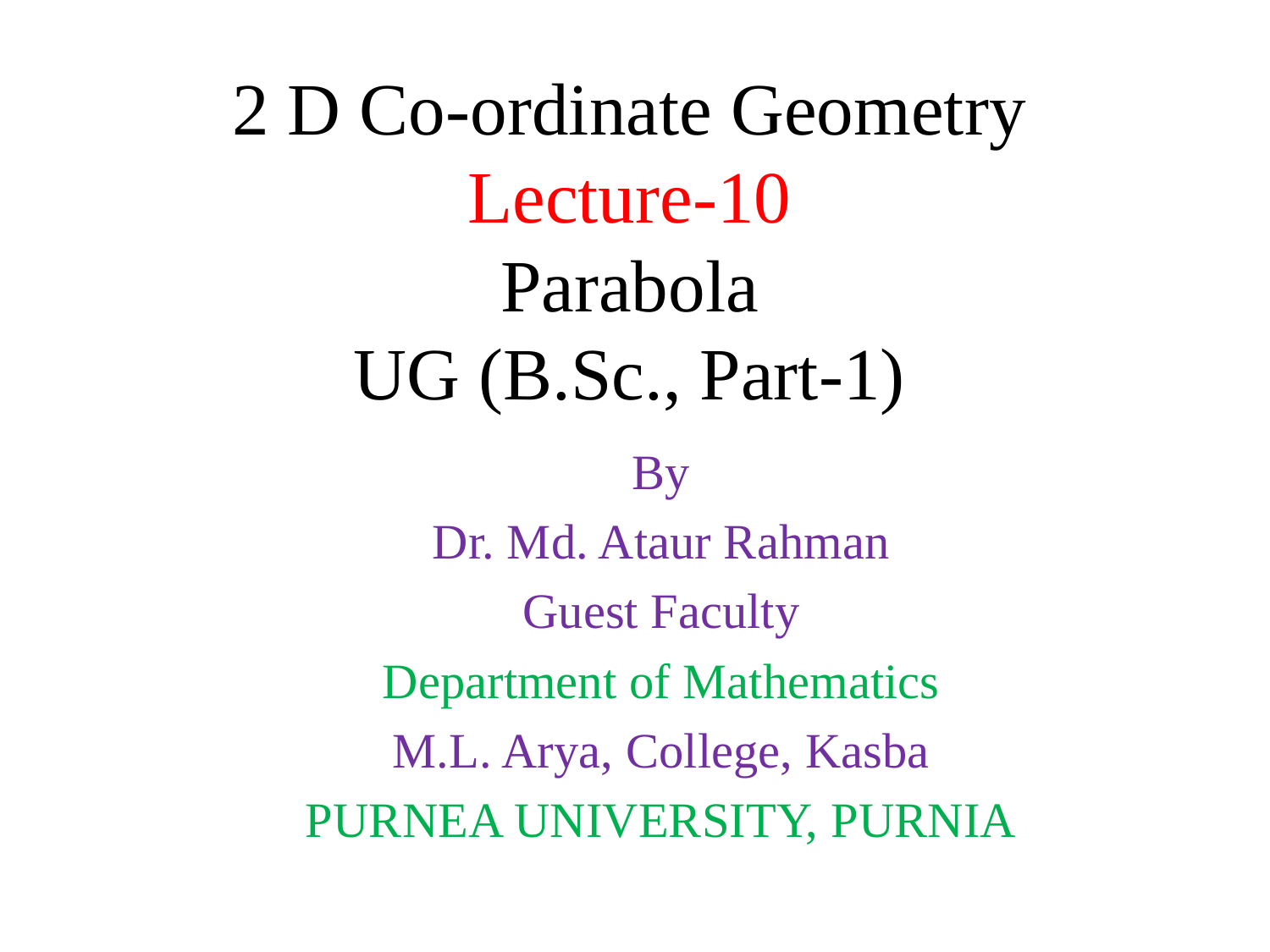

# 2 D Co-ordinate Geometry Lecture-10 Parabola UG (B.Sc., Part-1)
By
Dr. Md. Ataur Rahman
Guest Faculty
Department of Mathematics
M.L. Arya, College, Kasba
PURNEA UNIVERSITY, PURNIA